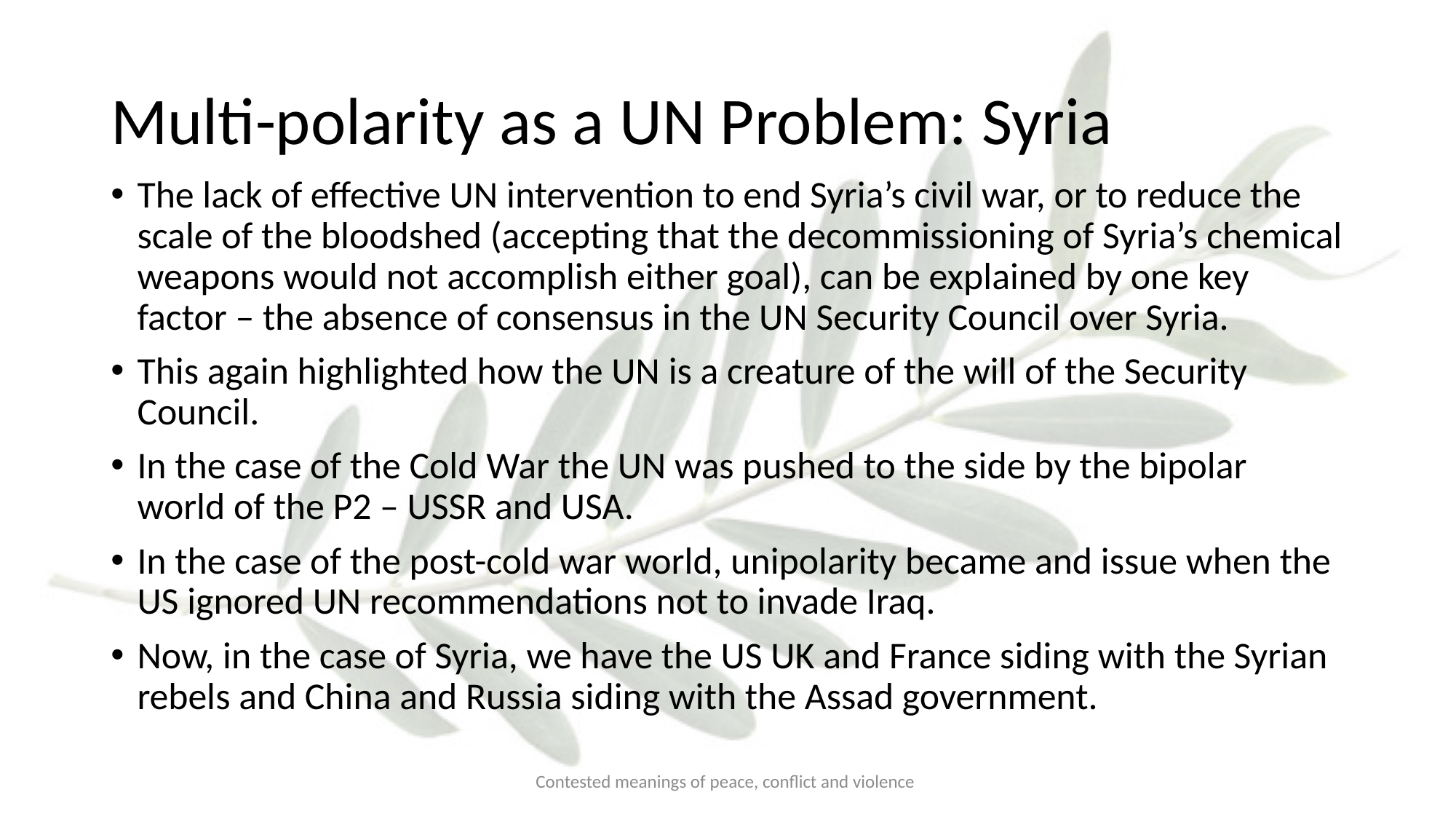

# Multi-polarity as a UN Problem: Syria
The lack of effective UN intervention to end Syria’s civil war, or to reduce the scale of the bloodshed (accepting that the decommissioning of Syria’s chemical weapons would not accomplish either goal), can be explained by one key factor – the absence of consensus in the UN Security Council over Syria.
This again highlighted how the UN is a creature of the will of the Security Council.
In the case of the Cold War the UN was pushed to the side by the bipolar world of the P2 – USSR and USA.
In the case of the post-cold war world, unipolarity became and issue when the US ignored UN recommendations not to invade Iraq.
Now, in the case of Syria, we have the US UK and France siding with the Syrian rebels and China and Russia siding with the Assad government.
Contested meanings of peace, conflict and violence